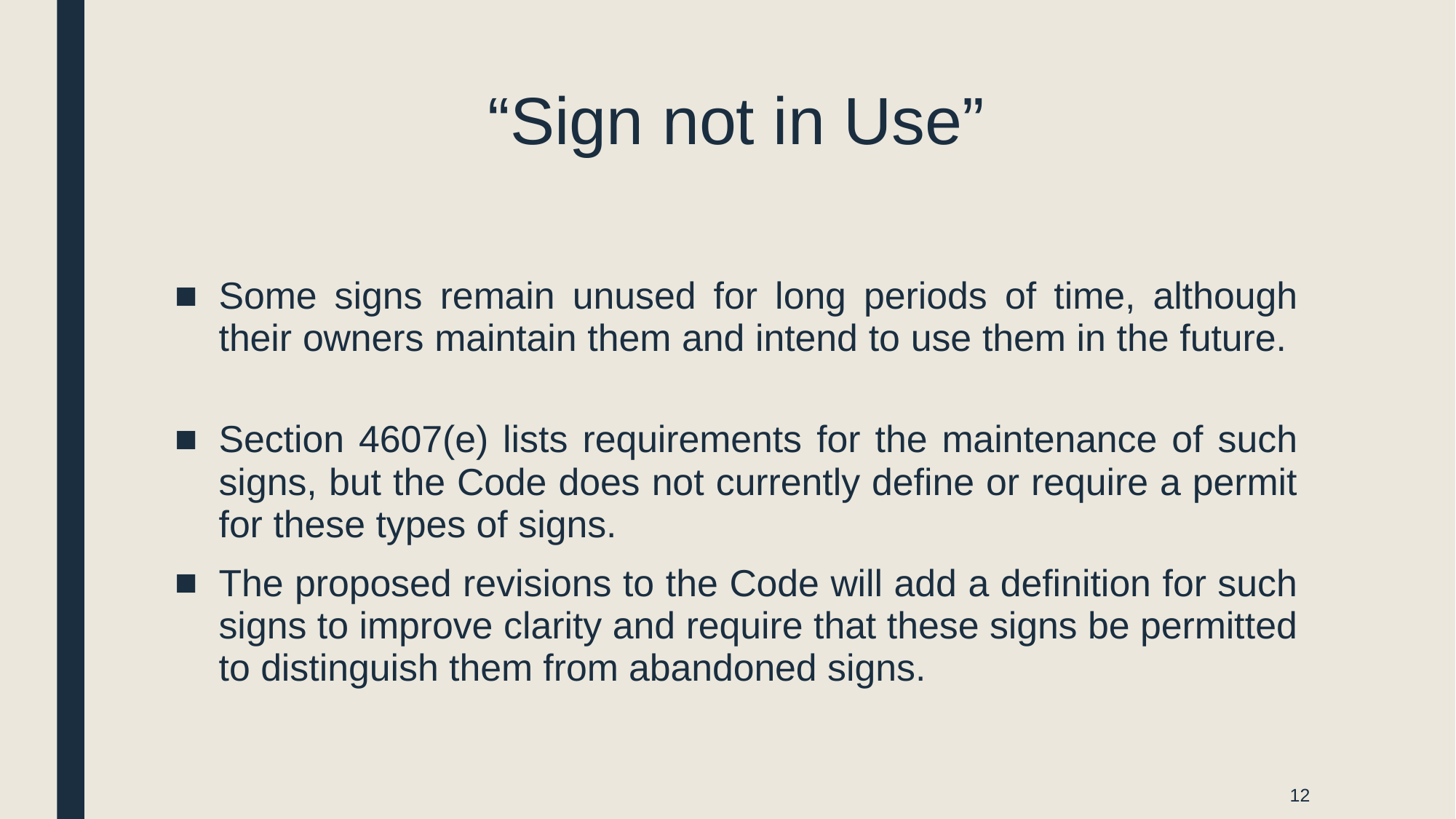

# “Sign not in Use”

Some signs remain unused for long periods of time, although their owners maintain them and intend to use them in the future.
Section 4607(e) lists requirements for the maintenance of such signs, but the Code does not currently define or require a permit for these types of signs.
The proposed revisions to the Code will add a definition for such signs to improve clarity and require that these signs be permitted to distinguish them from abandoned signs.

12